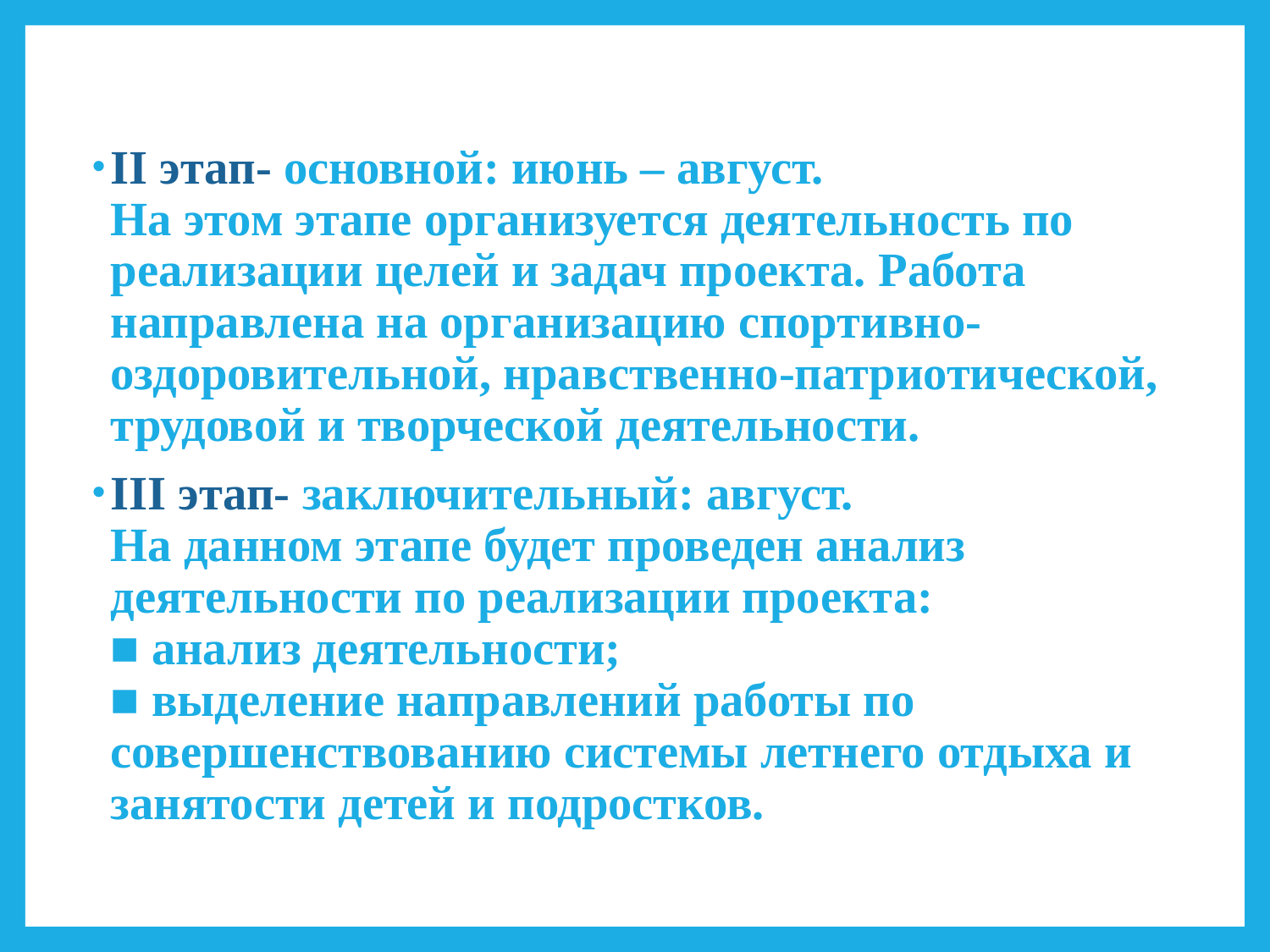

II этап- основной: июнь – август.
На этом этапе организуется деятельность по реализации целей и задач проекта. Работа направлена на организацию спортивно-оздоровительной, нравственно-патриотической, трудовой и творческой деятельности.
III этап- заключительный: август.
На данном этапе будет проведен анализ деятельности по реализации проекта:
■ анализ деятельности;
■ выделение направлений работы по совершенствованию системы летнего отдыха и занятости детей и подростков.